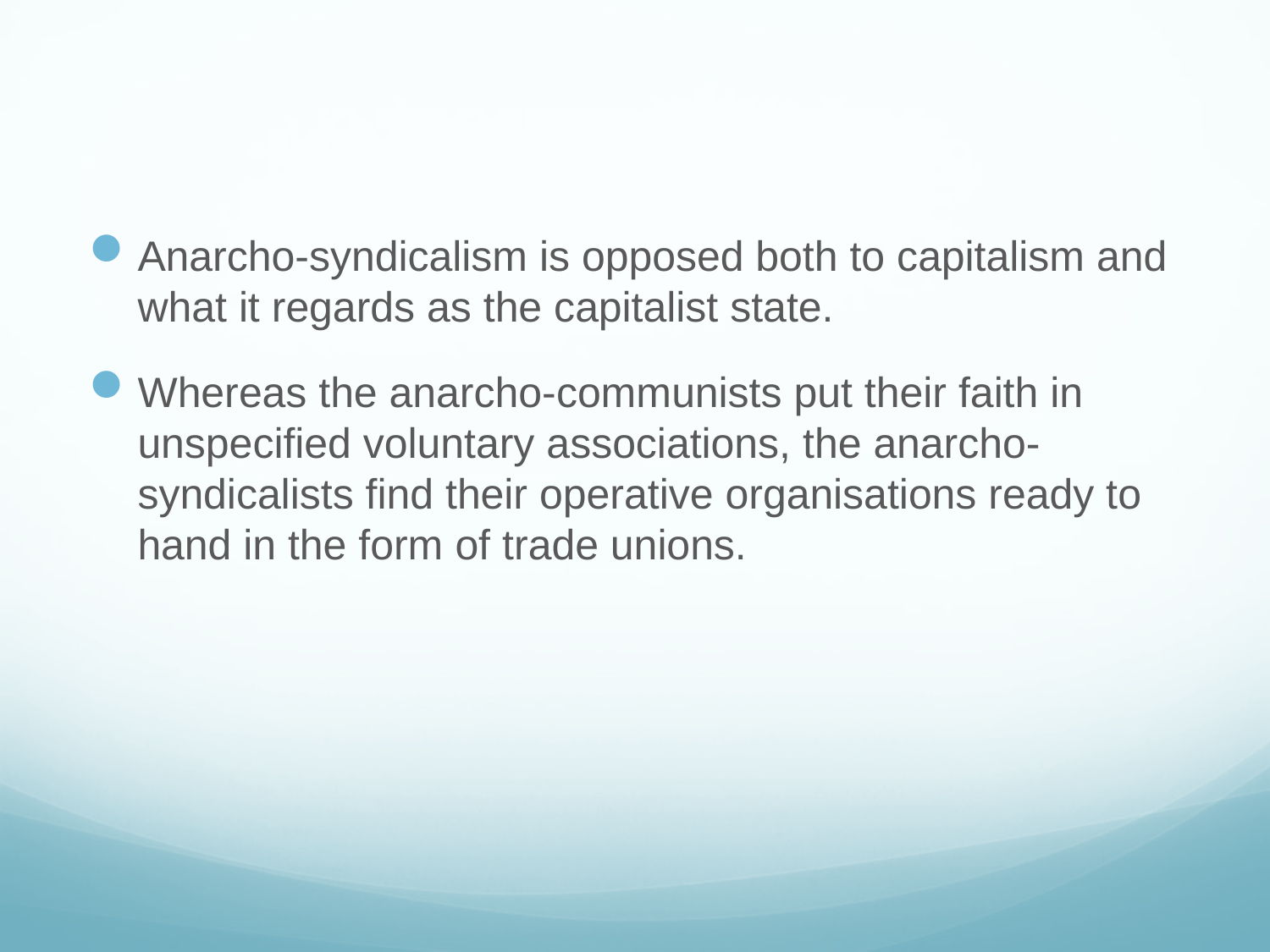

#
Anarcho-syndicalism is opposed both to capitalism and what it regards as the capitalist state.
Whereas the anarcho-communists put their faith in unspecified voluntary associations, the anarcho-syndicalists find their operative organisations ready to hand in the form of trade unions.